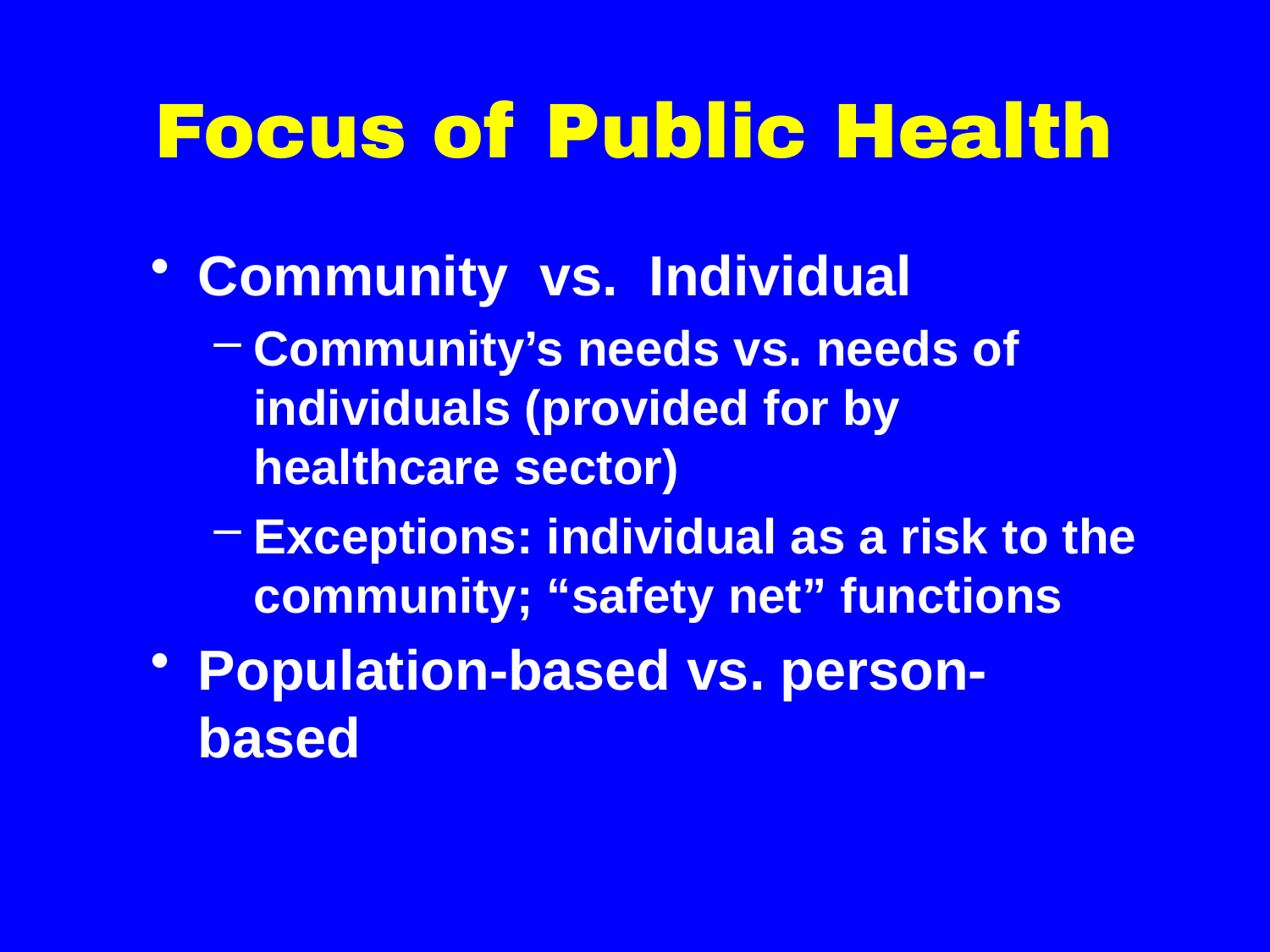

# Focus of Public Health
Community  vs.  Individual
Community’s needs vs. needs of individuals (provided for by healthcare sector)
Exceptions: individual as a risk to the community; “safety net” functions
Population-based vs. person-based